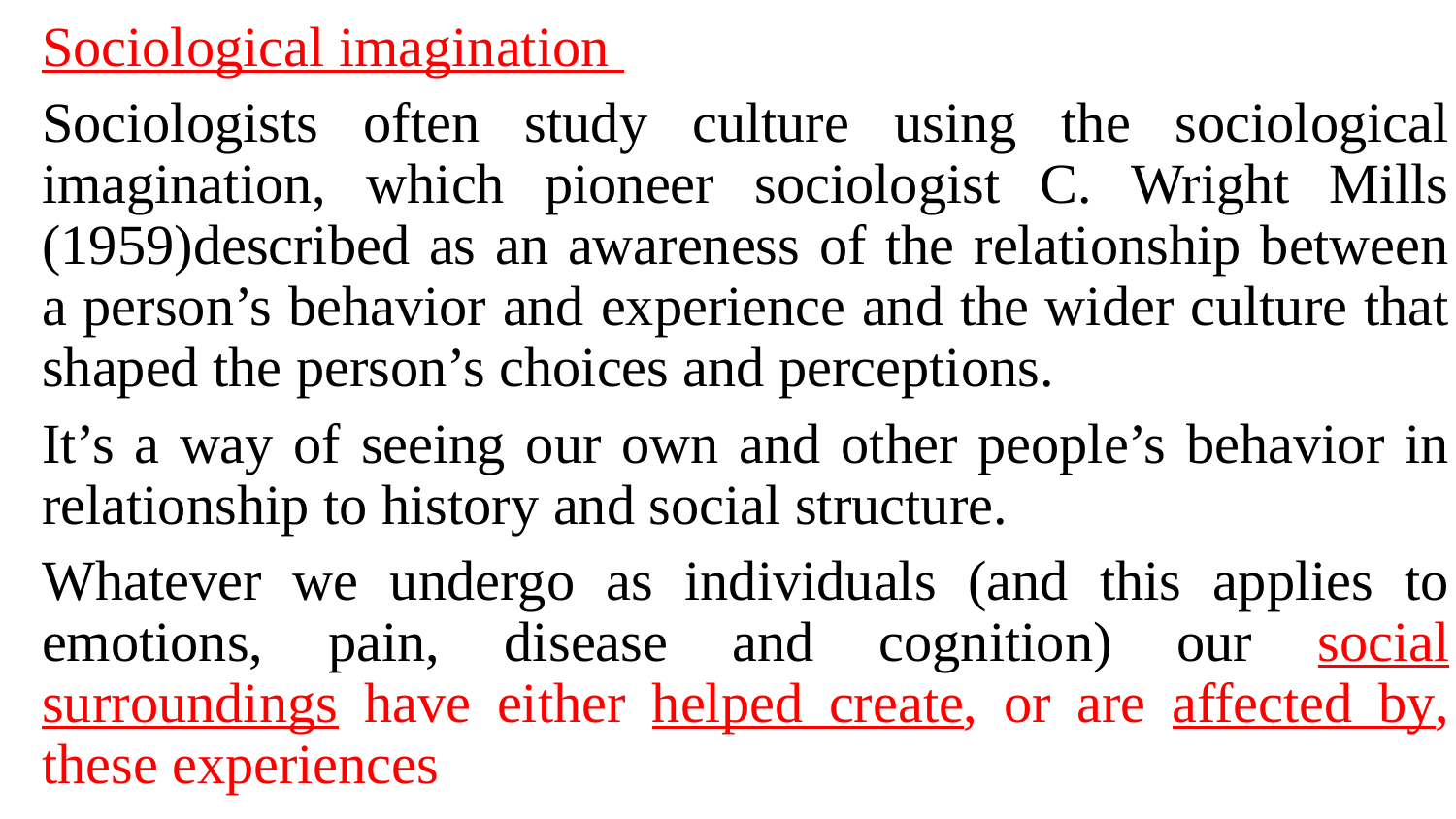

Sociological imagination
Sociologists often study culture using the sociological imagination, which pioneer sociologist C. Wright Mills (1959)described as an awareness of the relationship between a person’s behavior and experience and the wider culture that shaped the person’s choices and perceptions.
It’s a way of seeing our own and other people’s behavior in relationship to history and social structure.
Whatever we undergo as individuals (and this applies to emotions, pain, disease and cognition) our social surroundings have either helped create, or are affected by, these experiences